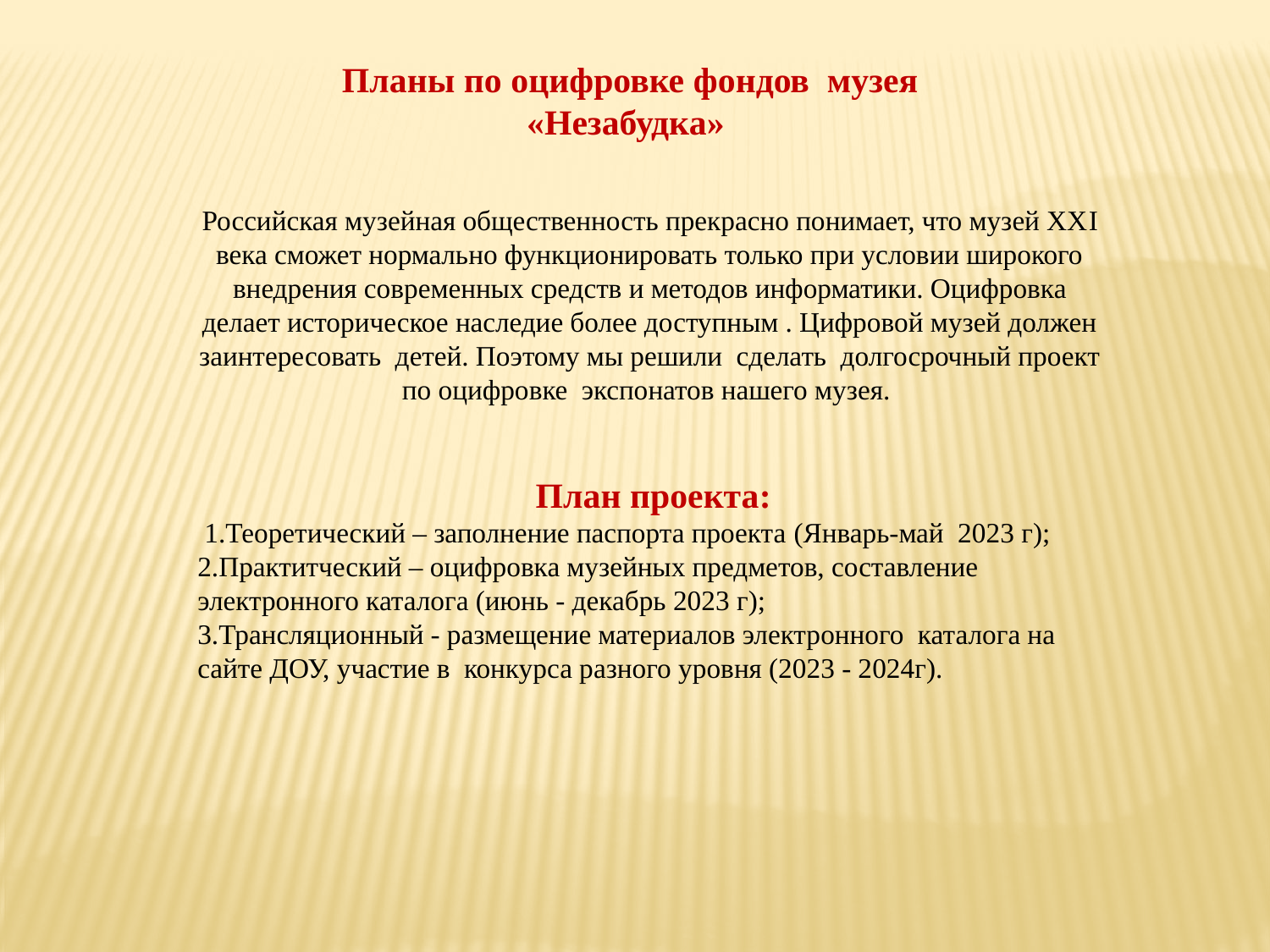

Планы по оцифровке фондов  музея «Незабудка»
Российская музейная общественность прекрасно понимает, что музей ХХI века сможет нормально функционировать только при условии широкого внедрения современных средств и методов информатики. Оцифровка делает историческое наследие более доступным . Цифровой музей должен заинтересовать  детей. Поэтому мы решили  сделать  долгосрочный проект по оцифровке  экспонатов нашего музея.

 План проекта:
 1.Теоретический – заполнение паспорта проекта (Январь-май  2023 г);
2.Практитческий – оцифровка музейных предметов, составление электронного каталога (июнь - декабрь 2023 г);
3.Трансляционный - размещение материалов электронного  каталога на сайте ДОУ, участие в  конкурса разного уровня (2023 - 2024г).